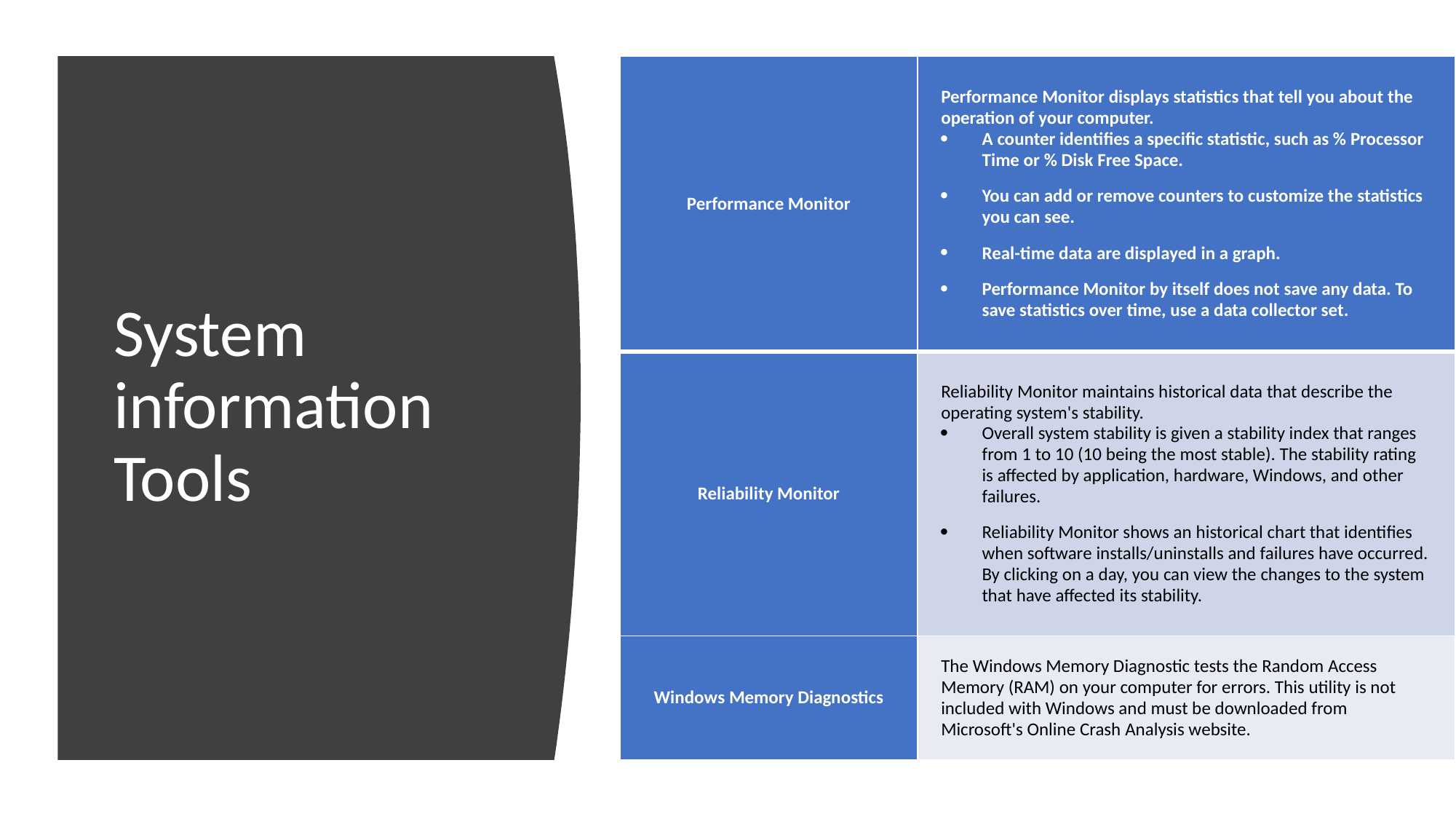

| Performance Monitor | Performance Monitor displays statistics that tell you about the operation of your computer. A counter identifies a specific statistic, such as % Processor Time or % Disk Free Space. You can add or remove counters to customize the statistics you can see. Real-time data are displayed in a graph. Performance Monitor by itself does not save any data. To save statistics over time, use a data collector set. |
| --- | --- |
| Reliability Monitor | Reliability Monitor maintains historical data that describe the operating system's stability. Overall system stability is given a stability index that ranges from 1 to 10 (10 being the most stable). The stability rating is affected by application, hardware, Windows, and other failures. Reliability Monitor shows an historical chart that identifies when software installs/uninstalls and failures have occurred. By clicking on a day, you can view the changes to the system that have affected its stability. |
| Windows Memory Diagnostics | The Windows Memory Diagnostic tests the Random Access Memory (RAM) on your computer for errors. This utility is not included with Windows and must be downloaded from Microsoft's Online Crash Analysis website. |
# System information Tools